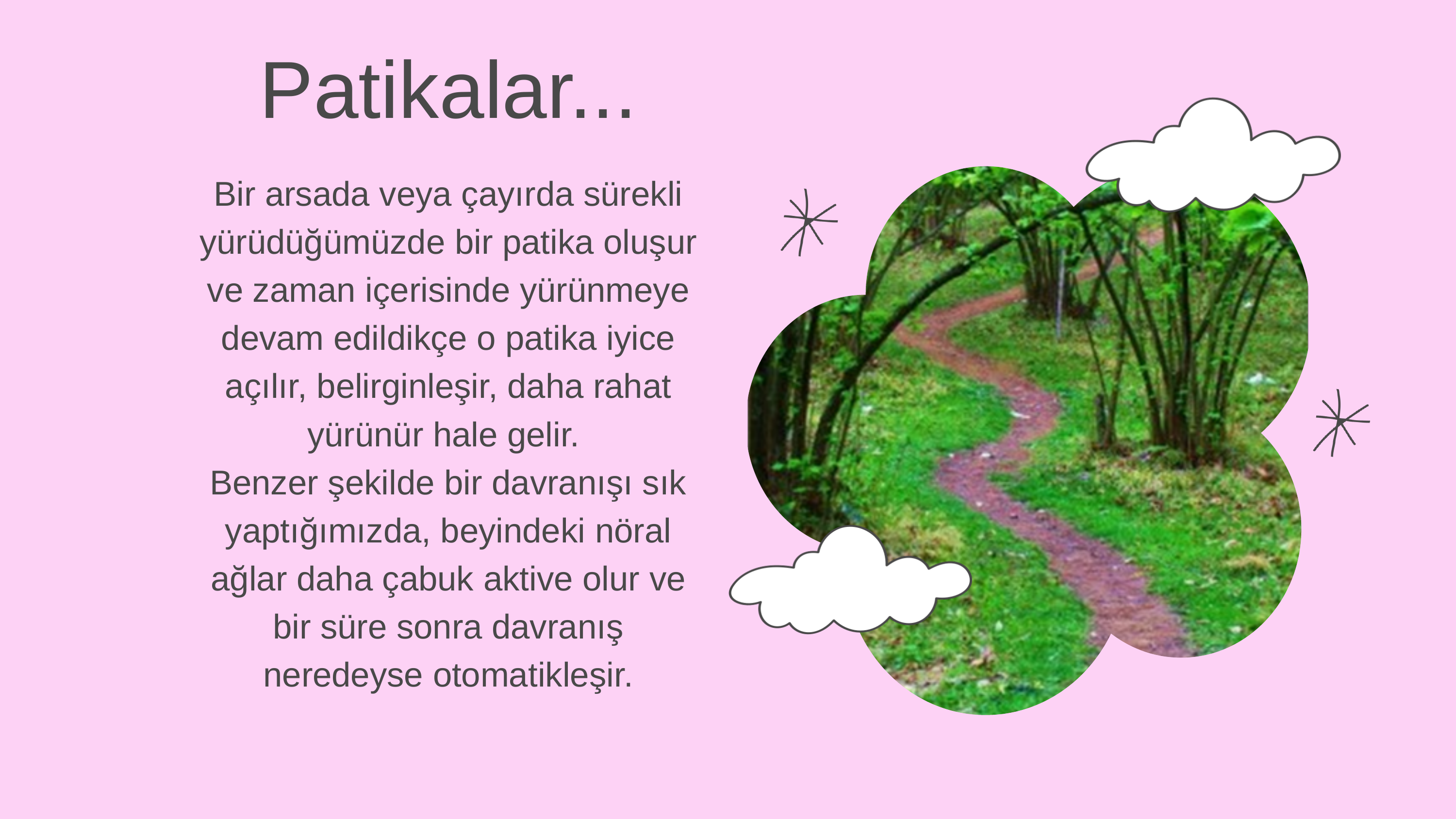

Patikalar...
Bir arsada veya çayırda sürekli yürüdüğümüzde bir patika oluşur ve zaman içerisinde yürünmeye devam edildikçe o patika iyice açılır, belirginleşir, daha rahat yürünür hale gelir.
Benzer şekilde bir davranışı sık yaptığımızda, beyindeki nöral ağlar daha çabuk aktive olur ve bir süre sonra davranış neredeyse otomatikleşir.